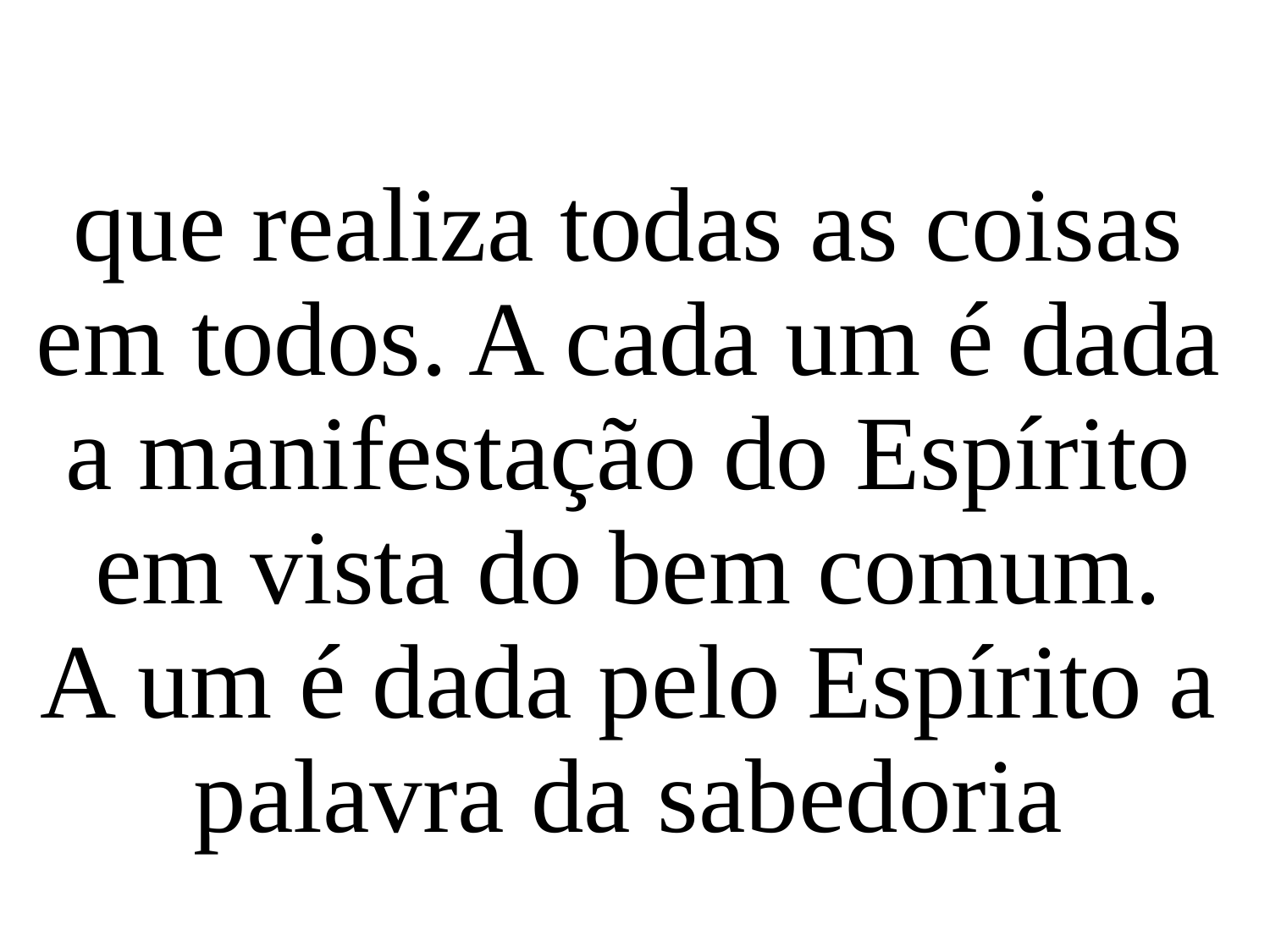

que realiza todas as coisas em todos. A cada um é dada a manifestação do Espírito
em vista do bem comum.
A um é dada pelo Espírito a palavra da sabedoria